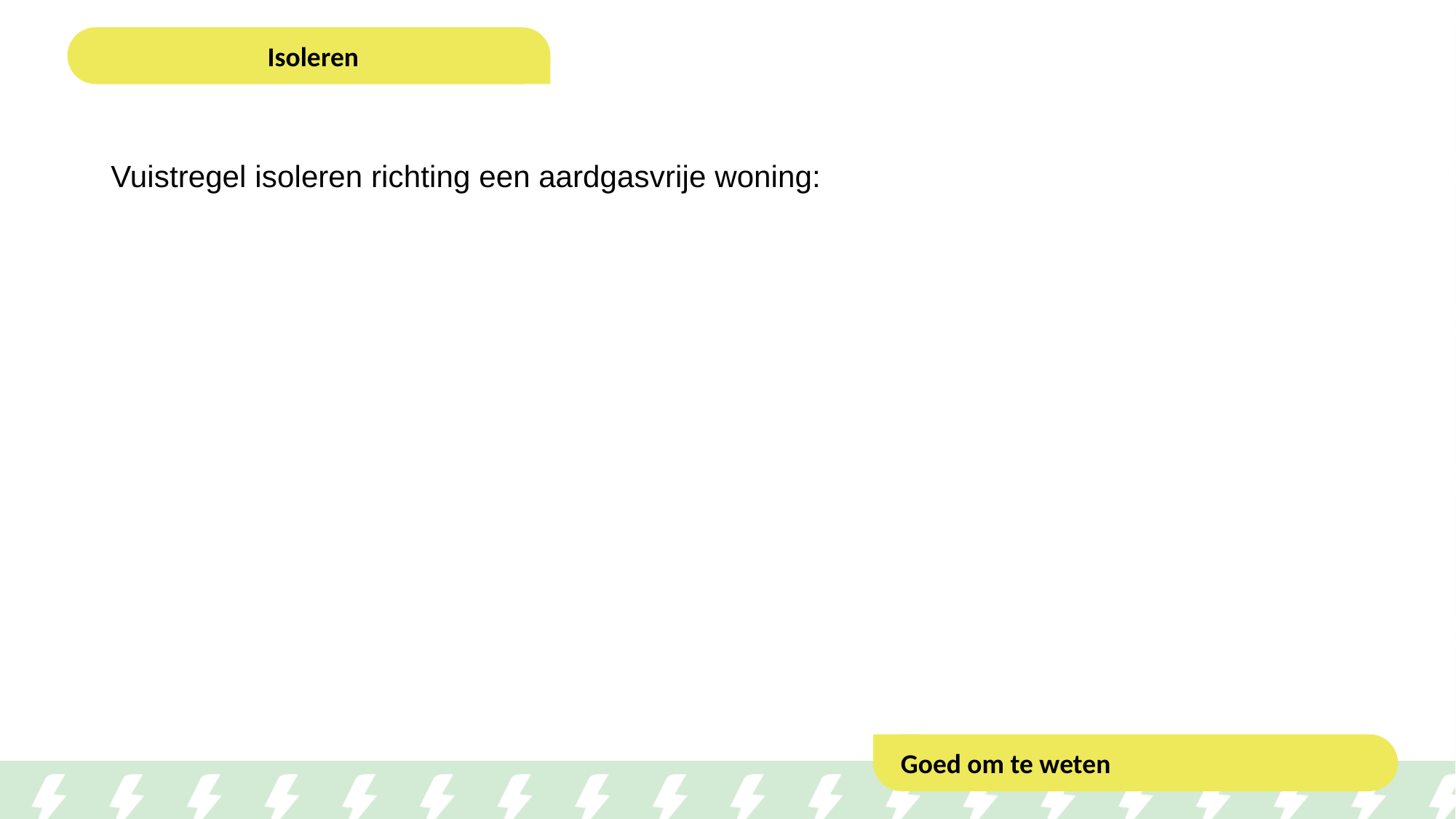

Isoleren

# Vuistregel isoleren richting een aardgasvrije woning:

Goed om te weten